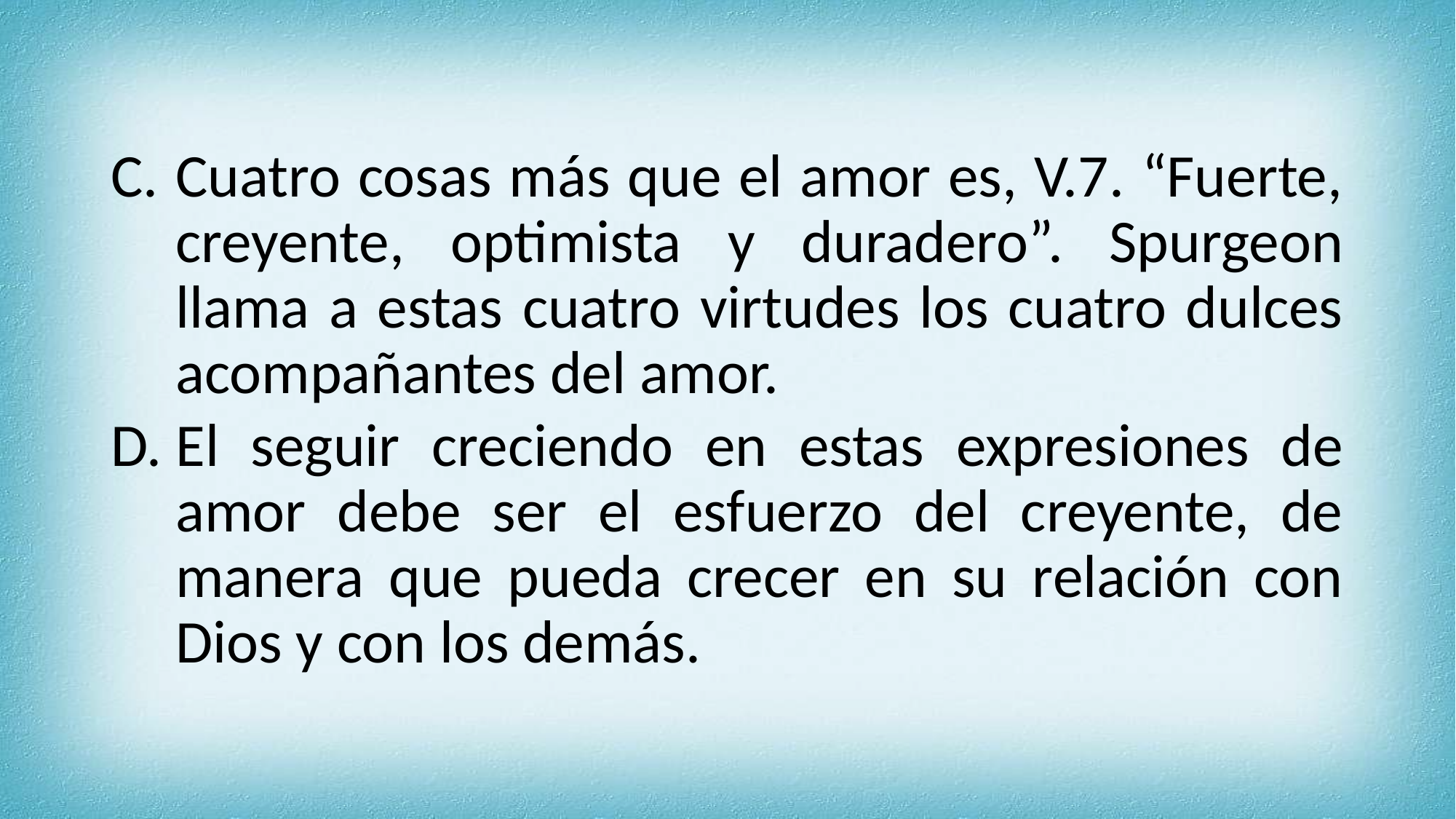

Cuatro cosas más que el amor es, V.7. “Fuerte, creyente, optimista y duradero”. Spurgeon llama a estas cuatro virtudes los cuatro dulces acompañantes del amor.
El seguir creciendo en estas expresiones de amor debe ser el esfuerzo del creyente, de manera que pueda crecer en su relación con Dios y con los demás.